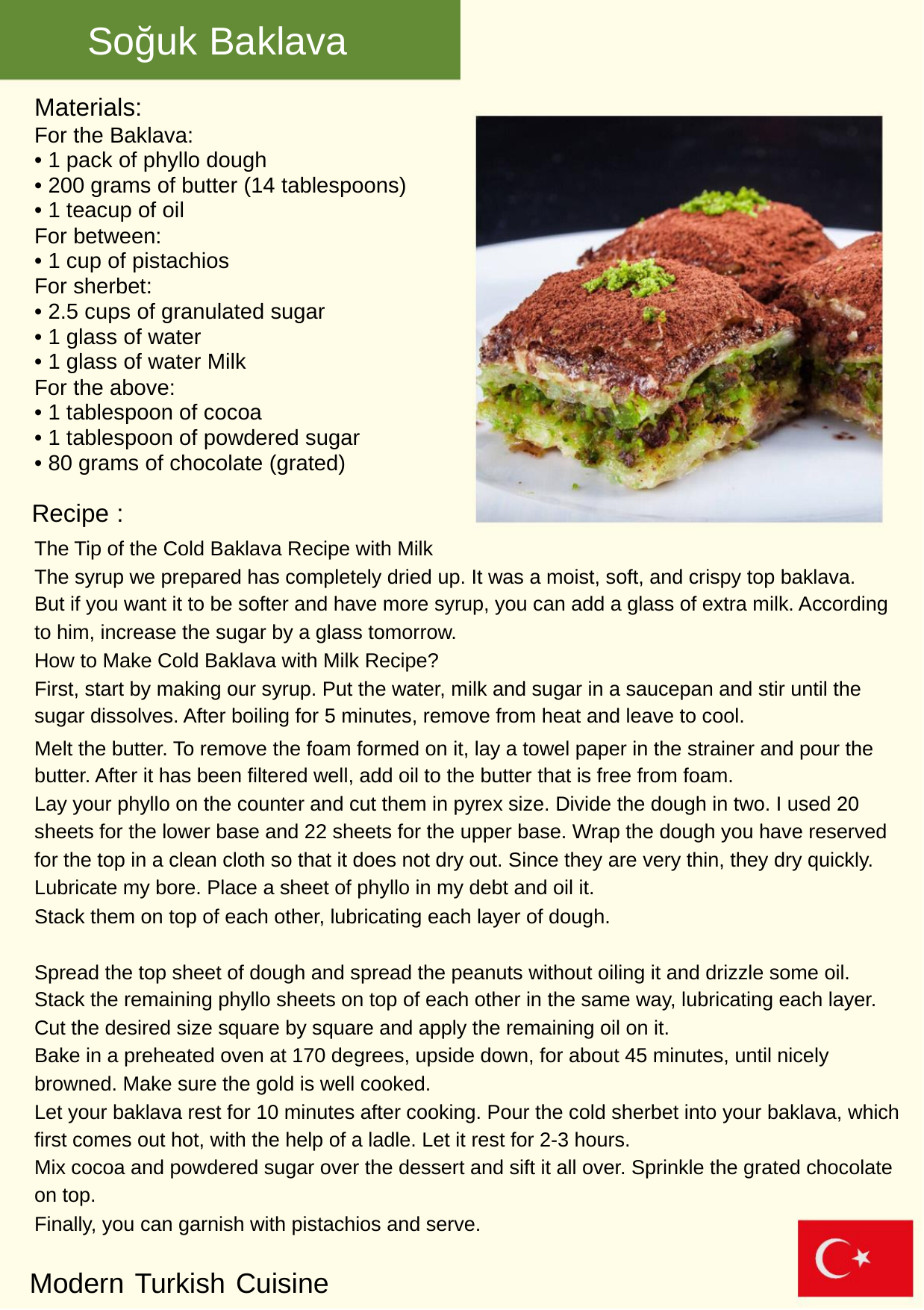

Soğuk Baklava
Materials:
For the Baklava:
• 1 pack of phyllo dough
• 200 grams of butter (14 tablespoons)
• 1 teacup of oil
For between:
• 1 cup of pistachios
For sherbet:
• 2.5 cups of granulated sugar
• 1 glass of water
• 1 glass of water Milk
For the above:
• 1 tablespoon of cocoa
• 1 tablespoon of powdered sugar
• 80 grams of chocolate (grated)
Recipe :
The Tip of the Cold Baklava Recipe with Milk
The syrup we prepared has completely dried up. It was a moist, soft, and crispy top baklava.
But if you want it to be softer and have more syrup, you can add a glass of extra milk. According
to him, increase the sugar by a glass tomorrow.
How to Make Cold Baklava with Milk Recipe?
First, start by making our syrup. Put the water, milk and sugar in a saucepan and stir until the
sugar dissolves. After boiling for 5 minutes, remove from heat and leave to cool.
Melt the butter. To remove the foam formed on it, lay a towel paper in the strainer and pour the
butter. After it has been filtered well, add oil to the butter that is free from foam.
Lay your phyllo on the counter and cut them in pyrex size. Divide the dough in two. I used 20
sheets for the lower base and 22 sheets for the upper base. Wrap the dough you have reserved
for the top in a clean cloth so that it does not dry out. Since they are very thin, they dry quickly.
Lubricate my bore. Place a sheet of phyllo in my debt and oil it.
Stack them on top of each other, lubricating each layer of dough.
Spread the top sheet of dough and spread the peanuts without oiling it and drizzle some oil.
Stack the remaining phyllo sheets on top of each other in the same way, lubricating each layer.
Cut the desired size square by square and apply the remaining oil on it.
Bake in a preheated oven at 170 degrees, upside down, for about 45 minutes, until nicely
browned. Make sure the gold is well cooked.
Let your baklava rest for 10 minutes after cooking. Pour the cold sherbet into your baklava, which
first comes out hot, with the help of a ladle. Let it rest for 2-3 hours.
Mix cocoa and powdered sugar over the dessert and sift it all over. Sprinkle the grated chocolate
on top.
Finally, you can garnish with pistachios and serve.
Modern Turkish Cuisine